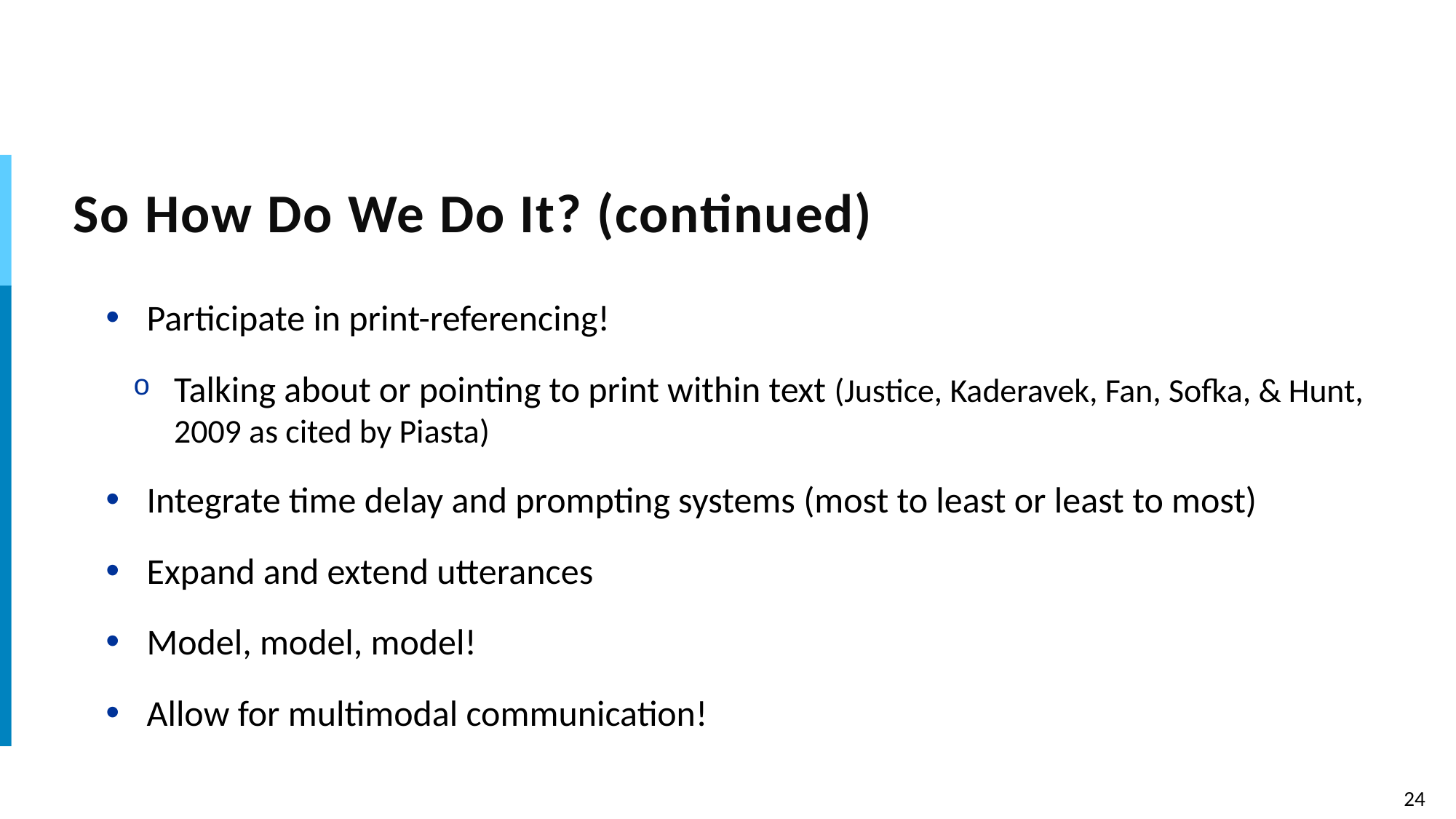

# So How Do We Do It? (continued)
Participate in print-referencing!
Talking about or pointing to print within text (Justice, Kaderavek, Fan, Sofka, & Hunt, 2009 as cited by Piasta)
Integrate time delay and prompting systems (most to least or least to most)
Expand and extend utterances
Model, model, model!
Allow for multimodal communication!